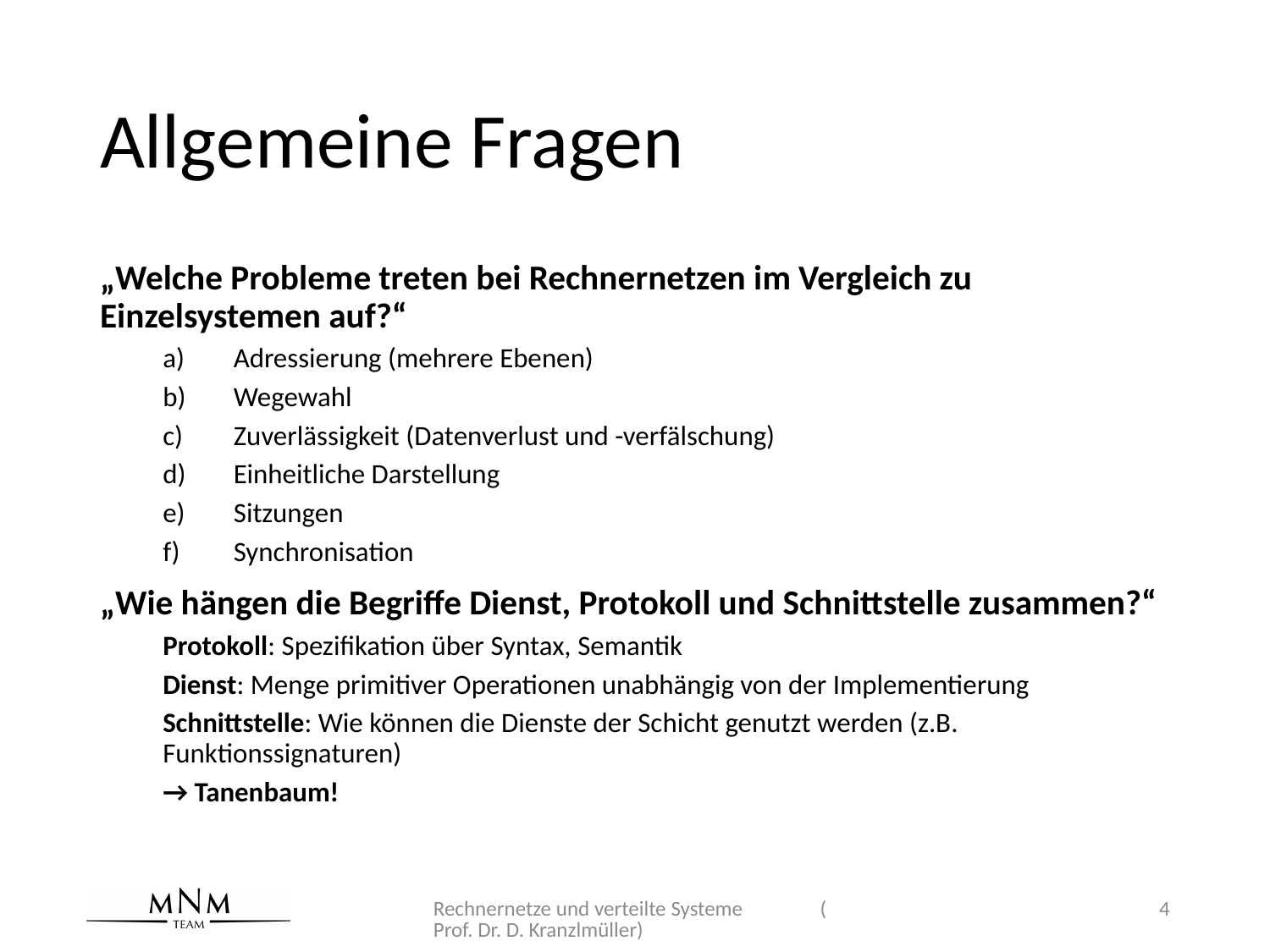

# Allgemeine Fragen
„Welche Probleme treten bei Rechnernetzen im Vergleich zu Einzelsystemen auf?“
Adressierung (mehrere Ebenen)
Wegewahl
Zuverlässigkeit (Datenverlust und -verfälschung)
Einheitliche Darstellung
Sitzungen
Synchronisation
„Wie hängen die Begriffe Dienst, Protokoll und Schnittstelle zusammen?“
Protokoll: Spezifikation über Syntax, Semantik
Dienst: Menge primitiver Operationen unabhängig von der Implementierung
Schnittstelle: Wie können die Dienste der Schicht genutzt werden (z.B. Funktionssignaturen)
→ Tanenbaum!
Rechnernetze und verteilte Systeme                (Prof. Dr. D. Kranzlmüller)
4